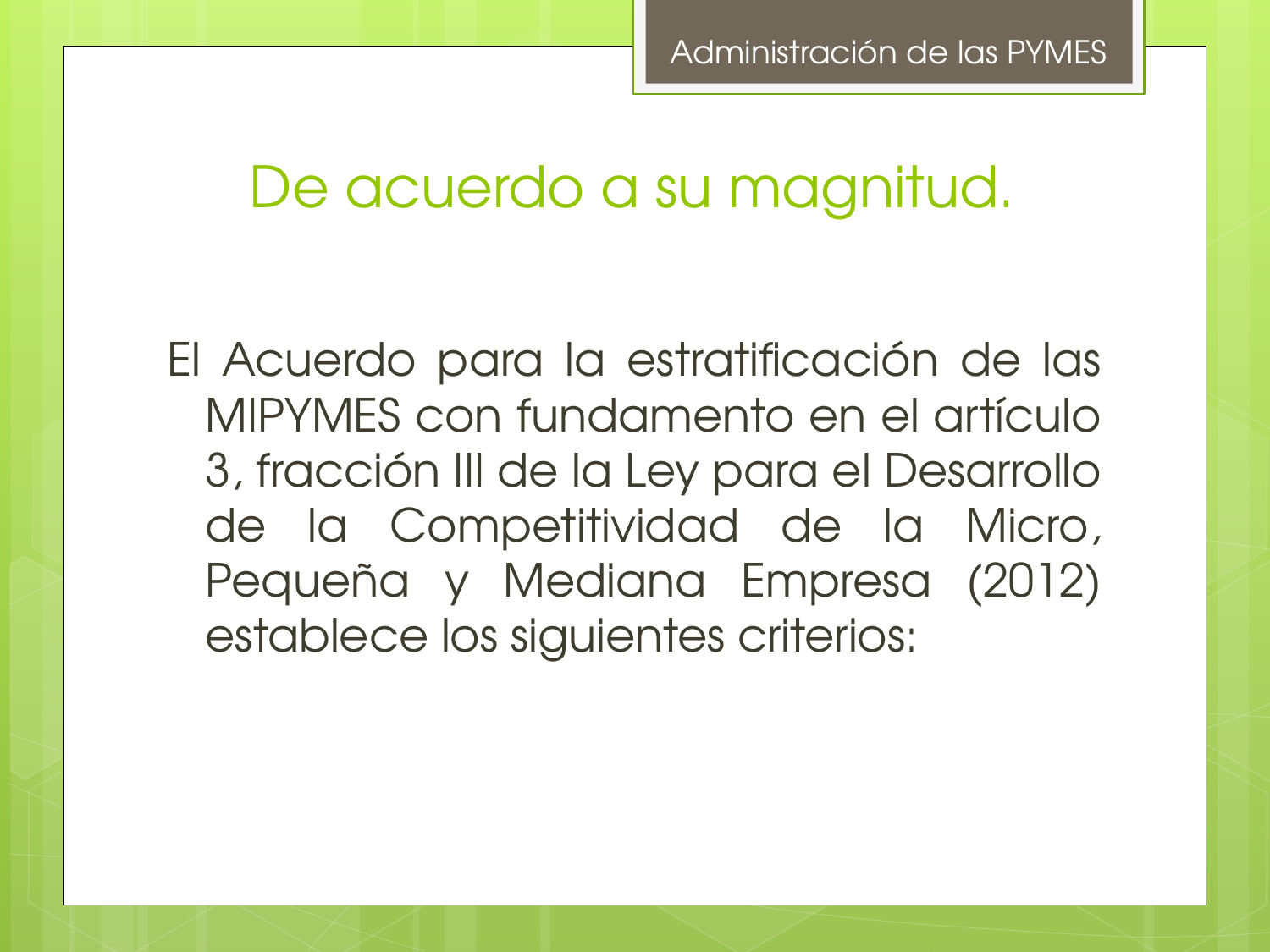

Administración de las PYMES
# De acuerdo a su magnitud.

El Acuerdo para la estratificación de las MIPYMES con fundamento en el artículo 3, fracción III de la Ley para el Desarrollo de la Competitividad de la Micro, Pequeña y Mediana Empresa (2012) establece los siguientes criterios: